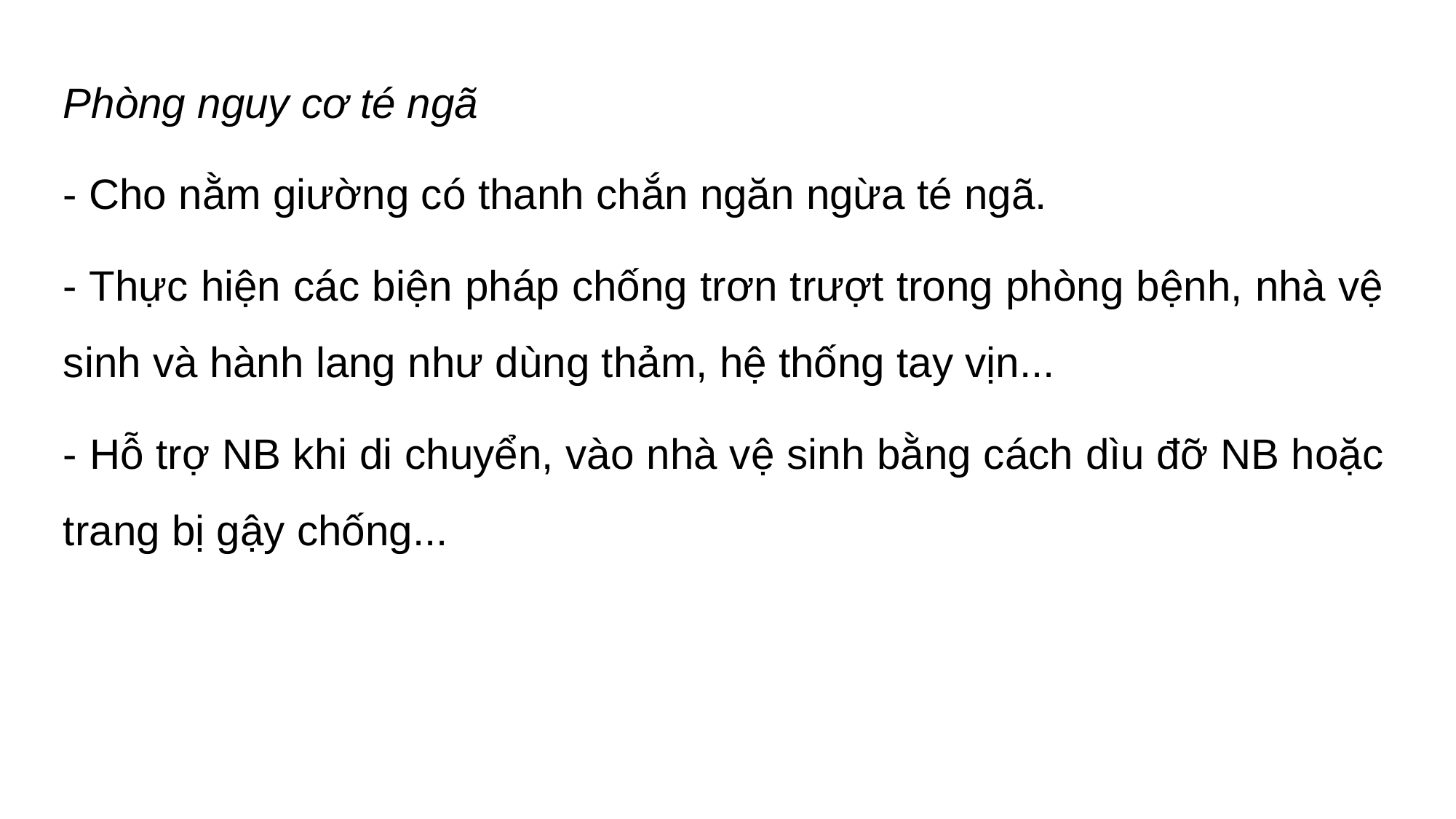

Phòng nguy cơ té ngã
- Cho nằm giường có thanh chắn ngăn ngừa té ngã.
- Thực hiện các biện pháp chống trơn trượt trong phòng bệnh, nhà vệ sinh và hành lang như dùng thảm, hệ thống tay vịn...
- Hỗ trợ NB khi di chuyển, vào nhà vệ sinh bằng cách dìu đỡ NB hoặc trang bị gậy chống...